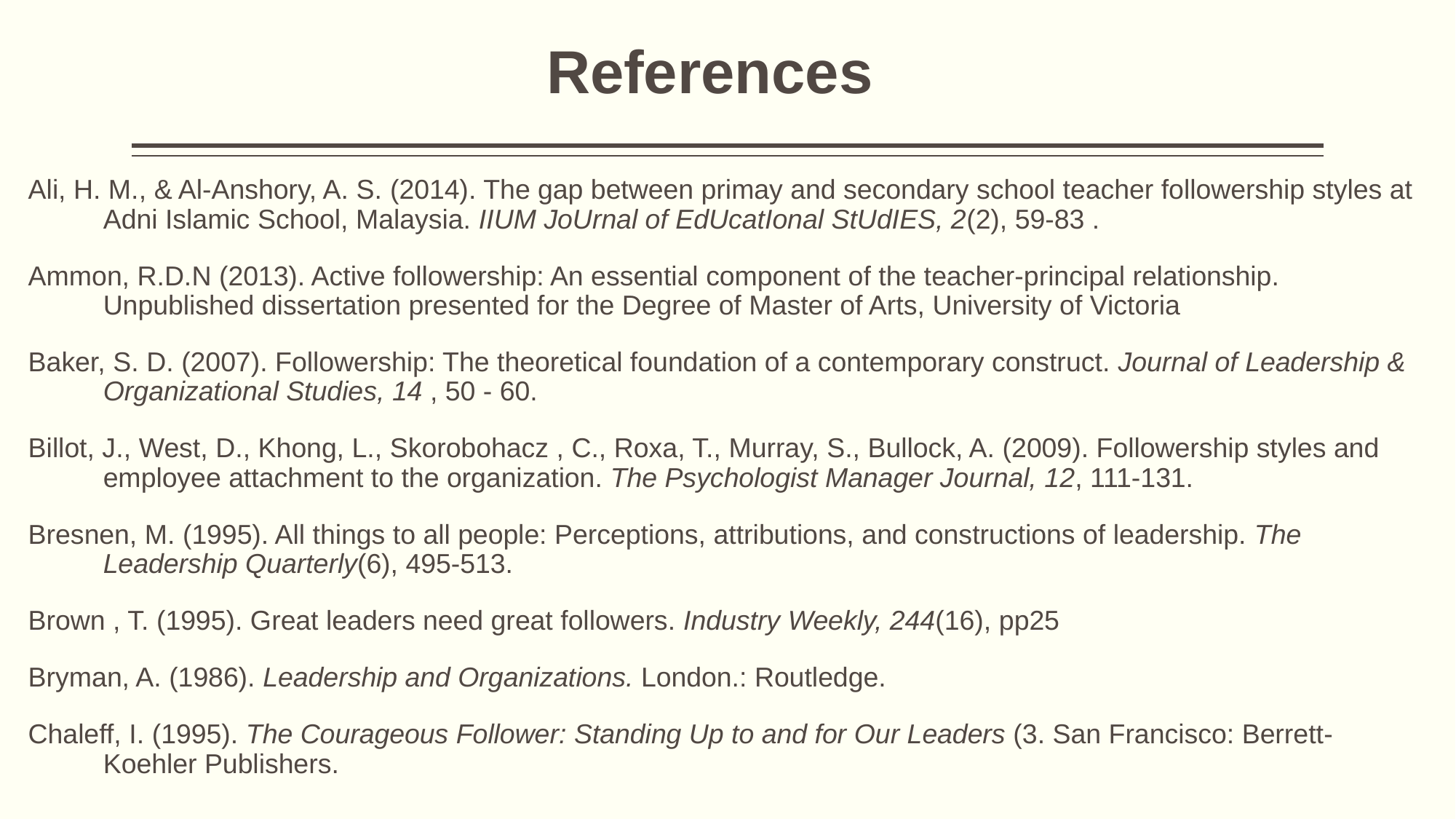

# References
Ali, H. M., & Al-Anshory, A. S. (2014). The gap between primay and secondary school teacher followership styles at Adni Islamic School, Malaysia. IIUM JoUrnal of EdUcatIonal StUdIES, 2(2), 59-83 .
Ammon, R.D.N (2013). Active followership: An essential component of the teacher-principal relationship. Unpublished dissertation presented for the Degree of Master of Arts, University of Victoria
Baker, S. D. (2007). Followership: The theoretical foundation of a contemporary construct. Journal of Leadership & Organizational Studies, 14 , 50 - 60.
Billot, J., West, D., Khong, L., Skorobohacz , C., Roxa, T., Murray, S., Bullock, A. (2009). Followership styles and employee attachment to the organization. The Psychologist Manager Journal, 12, 111-131.
Bresnen, M. (1995). All things to all people: Perceptions, attributions, and constructions of leadership. The Leadership Quarterly(6), 495-513.
Brown , T. (1995). Great leaders need great followers. Industry Weekly, 244(16), pp25
Bryman, A. (1986). Leadership and Organizations. London.: Routledge.
Chaleff, I. (1995). The Courageous Follower: Standing Up to and for Our Leaders (3. San Francisco: Berrett-Koehler Publishers.